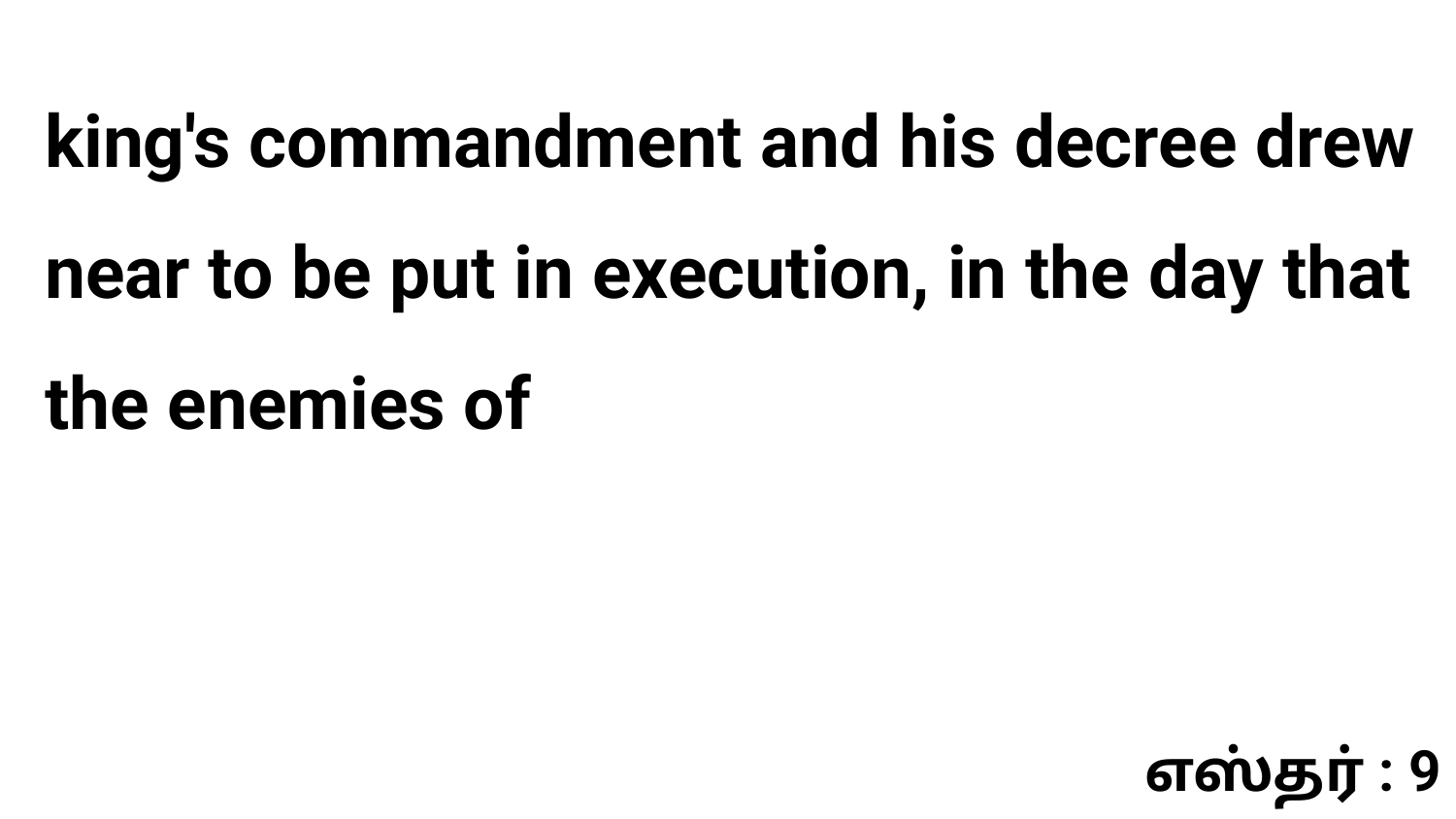

king's commandment and his decree drew near to be put in execution, in the day that the enemies of
எஸ்தர் : 9